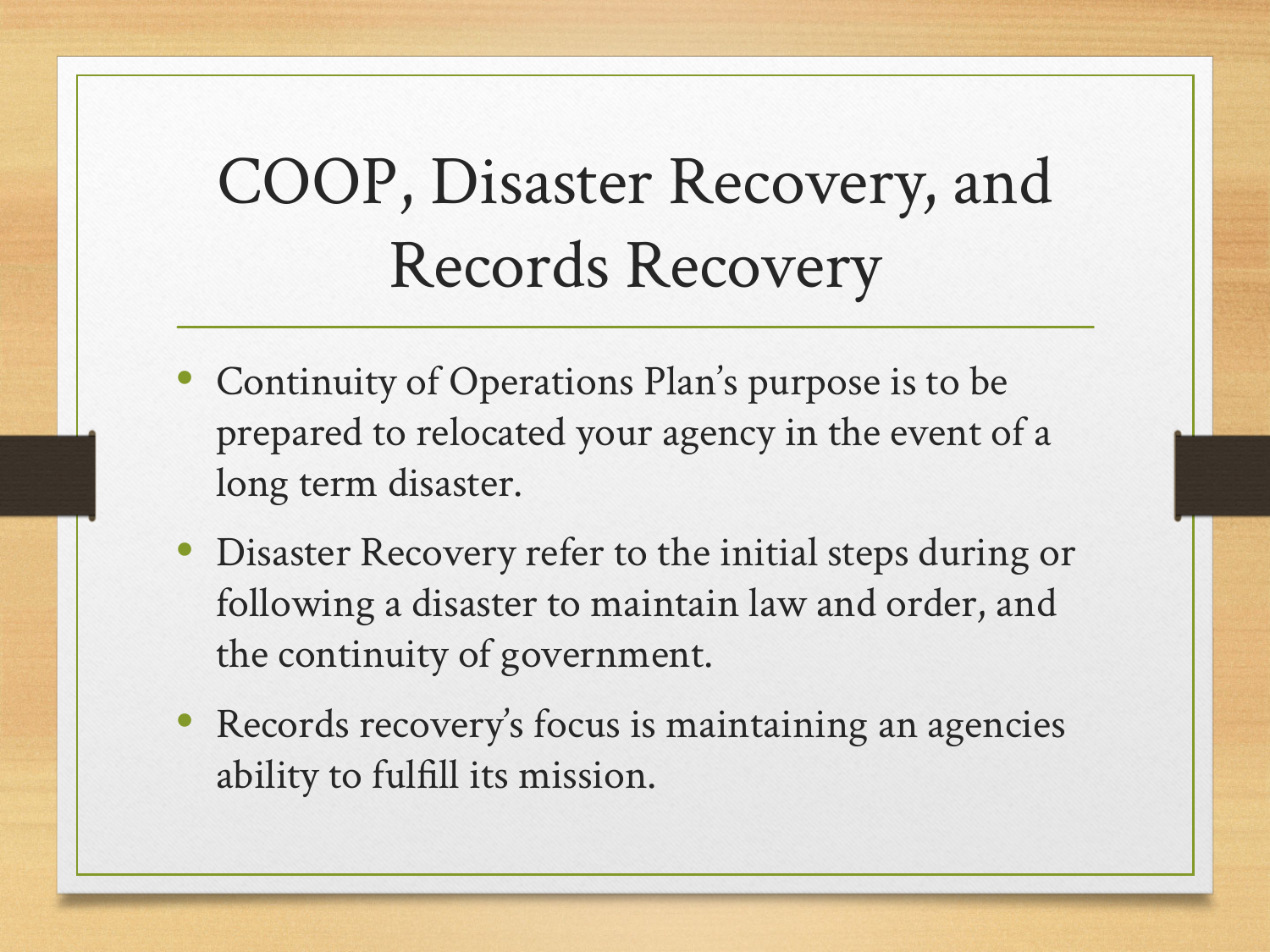

# COOP, Disaster Recovery, and Records Recovery
Continuity of Operations Plan’s purpose is to be prepared to relocated your agency in the event of a long term disaster.
Disaster Recovery refer to the initial steps during or following a disaster to maintain law and order, and the continuity of government.
Records recovery’s focus is maintaining an agencies ability to fulfill its mission.